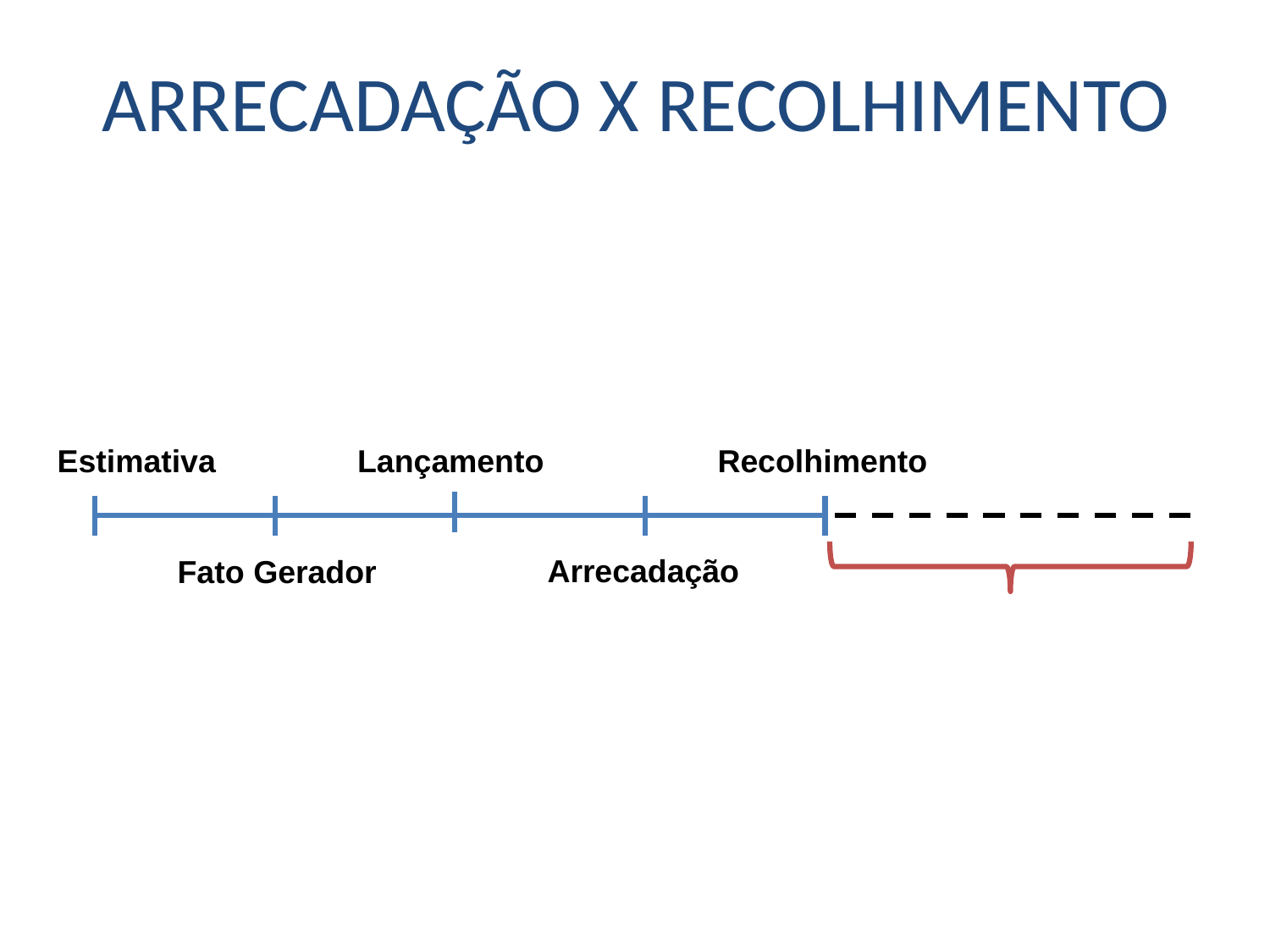

ARRECADAÇÃO X RECOLHIMENTO

Estimativa
Lançamento
Recolhimento
Arrecadação
Fato Gerador